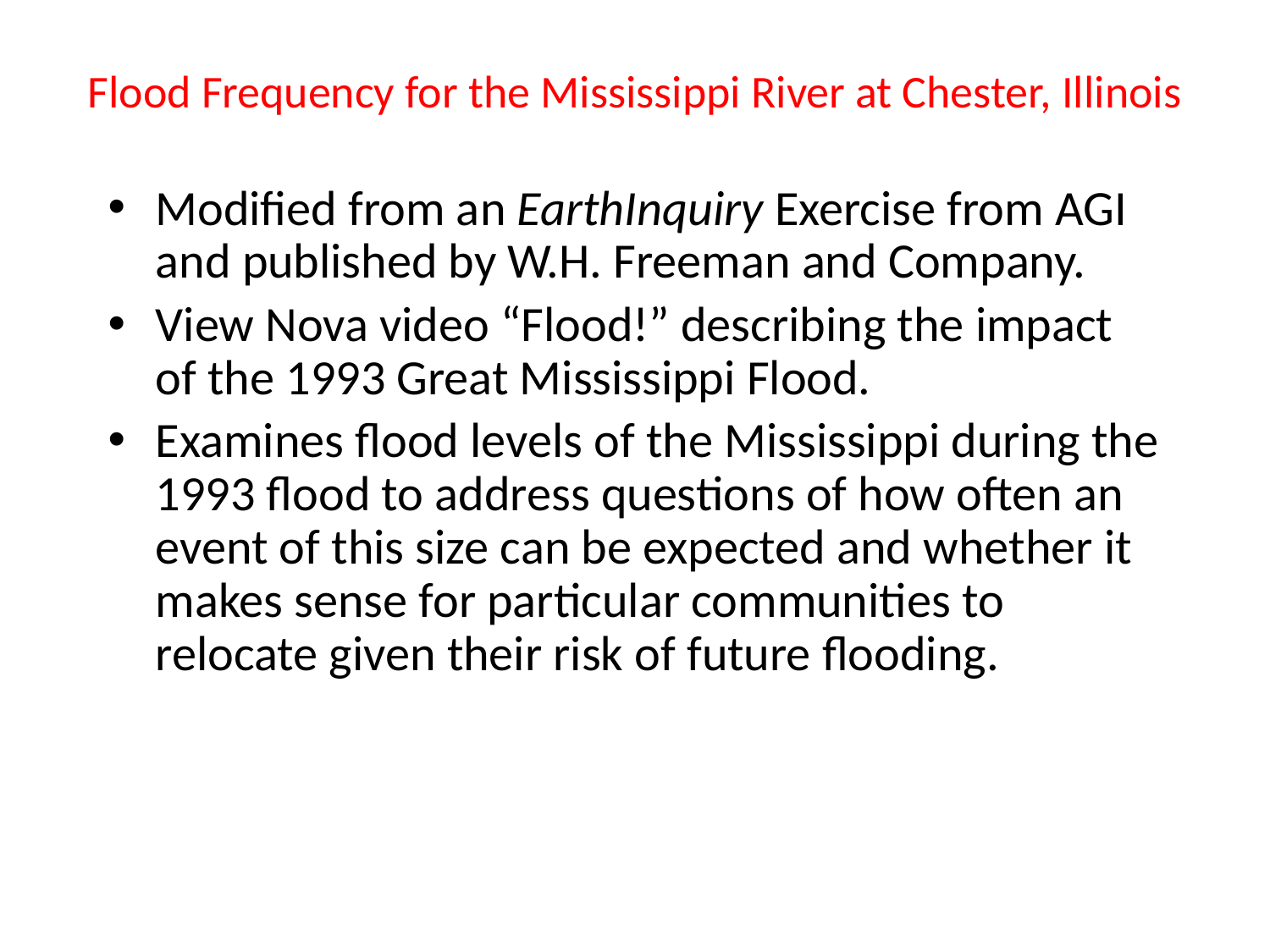

# Flood Frequency for the Mississippi River at Chester, Illinois
Modified from an EarthInquiry Exercise from AGI and published by W.H. Freeman and Company.
View Nova video “Flood!” describing the impact of the 1993 Great Mississippi Flood.
Examines flood levels of the Mississippi during the 1993 flood to address questions of how often an event of this size can be expected and whether it makes sense for particular communities to relocate given their risk of future flooding.